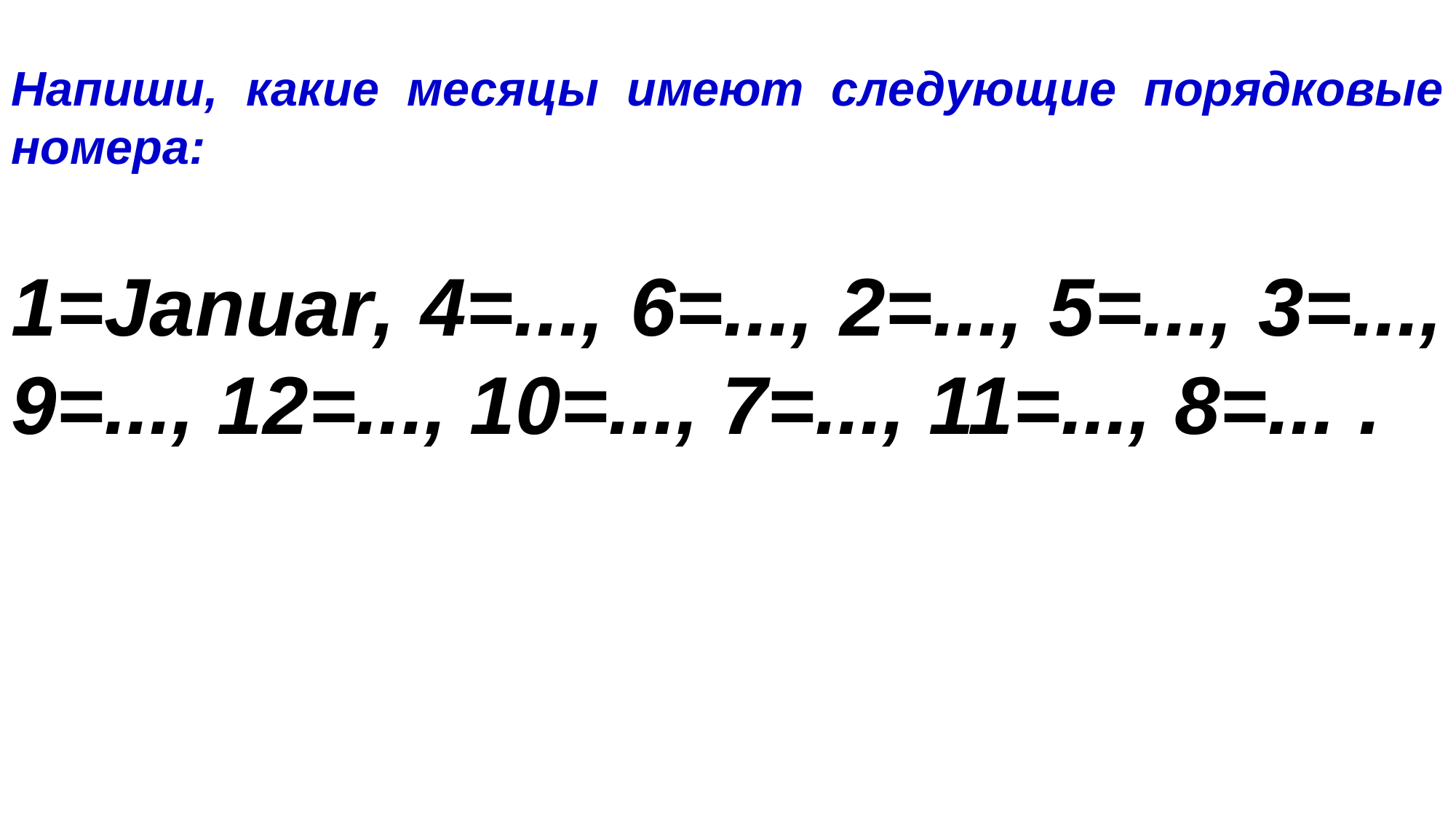

Напиши, какие месяцы имеют следующие порядковые номера:
1=Januar, 4=..., 6=..., 2=..., 5=..., 3=..., 9=..., 12=..., 10=..., 7=..., 11=..., 8=... .